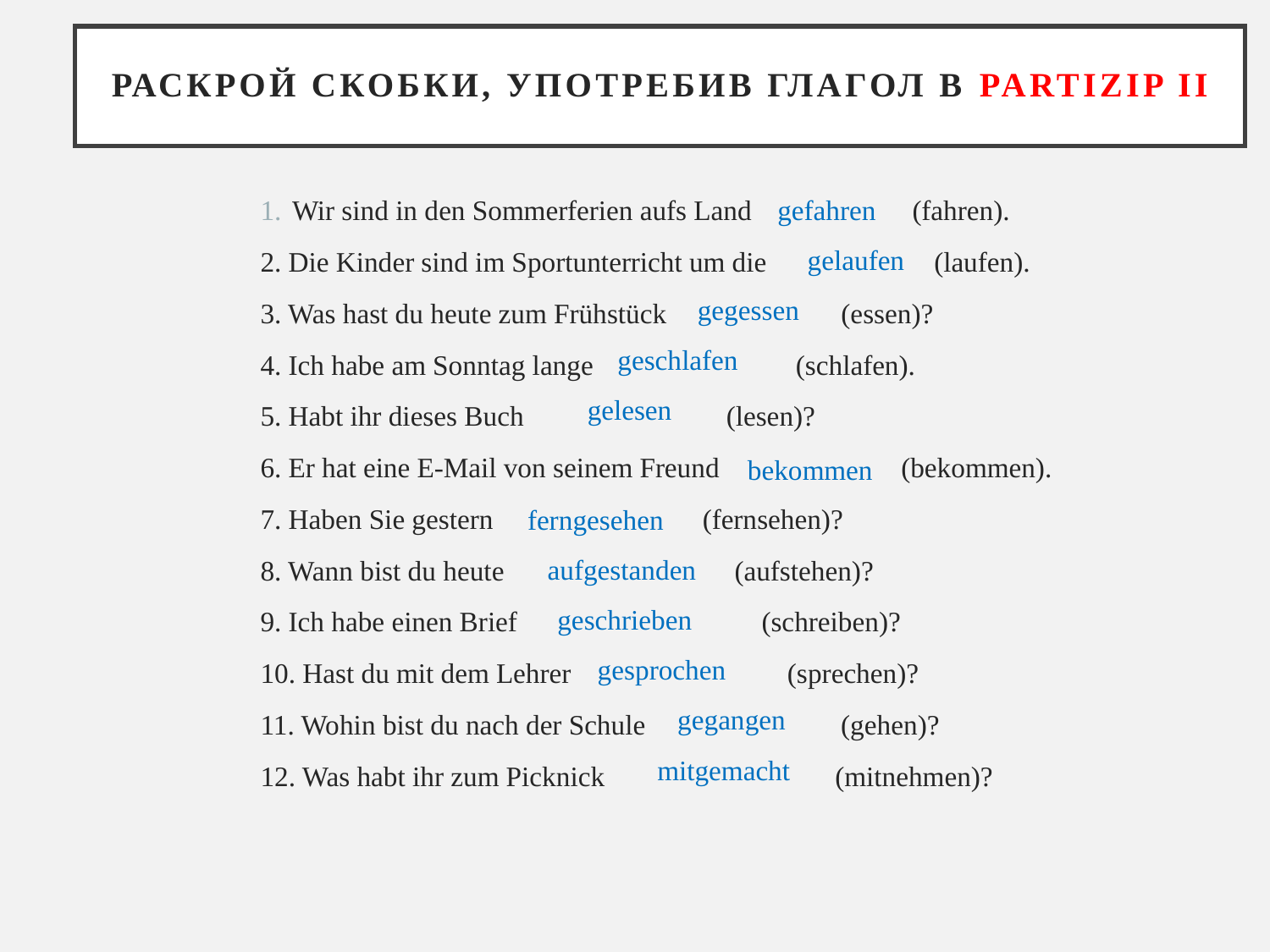

# Раскрой скобки, употребив глагол в Partizip II
Wir sind in den Sommerferien aufs Land                       (fahren).
2. Die Kinder sind im Sportunterricht um die                        (laufen).
3. Was hast du heute zum Frühstück                         (essen)?
4. Ich habe am Sonntag lange                             (schlafen).
5. Habt ihr dieses Buch                             (lesen)?
6. Er hat eine E-Mail von seinem Freund                          (bekommen).
7. Haben Sie gestern                              (fernsehen)?
8. Wann bist du heute                                 (aufstehen)?
9. Ich habe einen Brief                                   (schreiben)?
10. Hast du mit dem Lehrer                               (sprechen)?
11. Wohin bist du nach der Schule                            (gehen)?
12. Was habt ihr zum Picknick                                 (mitnehmen)?
gefahren
gelaufen
gegessen
geschlafen
gelesen
bekommen
ferngesehen
aufgestanden
geschrieben
gesprochen
gegangen
mitgemacht